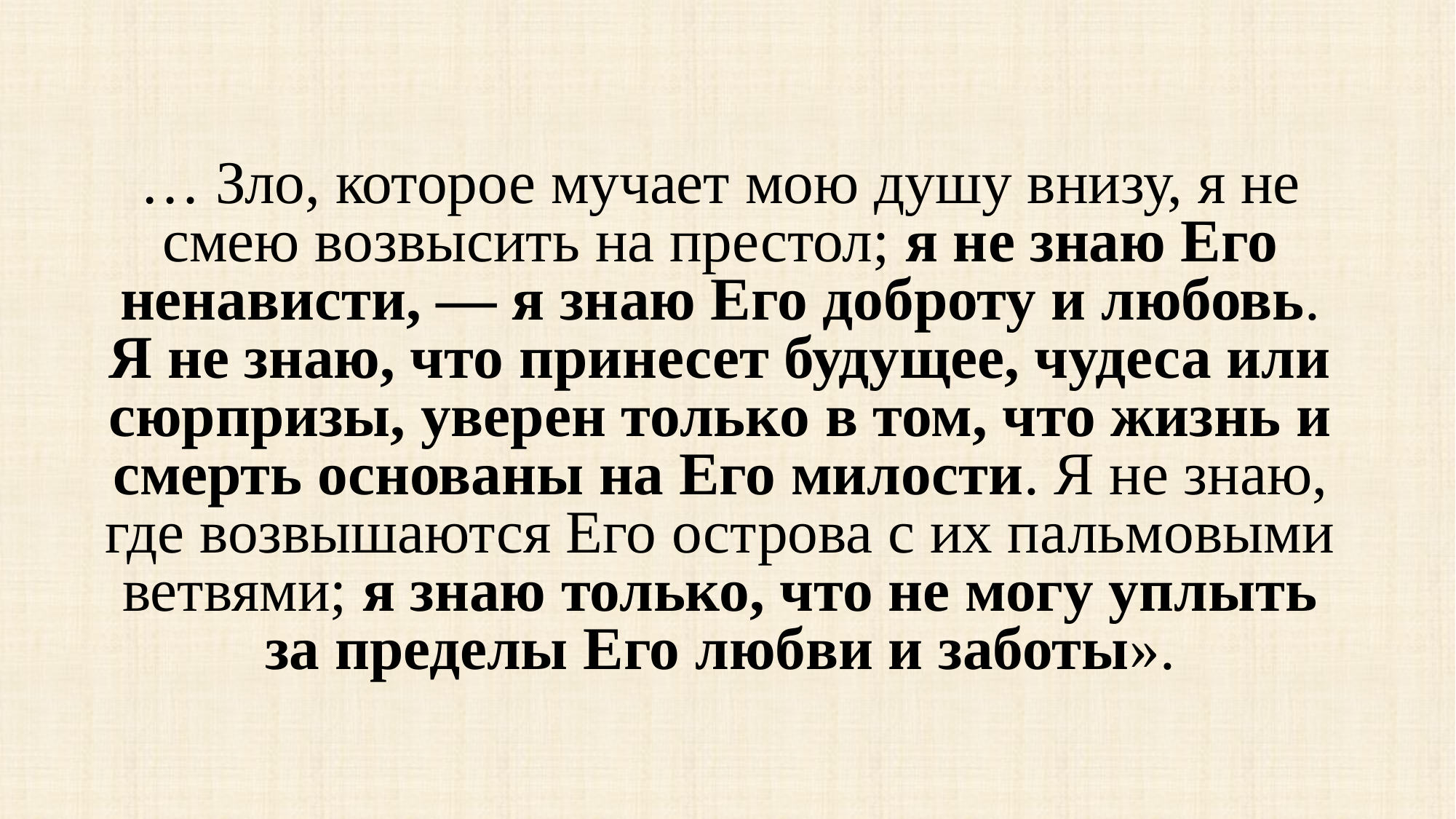

… Зло, которое мучает мою душу внизу, я не смею возвысить на престол; я не знаю Его ненависти, — я знаю Его доброту и любовь. Я не знаю, что принесет будущее, чудеса или сюрпризы, уверен только в том, что жизнь и смерть основаны на Его милости. Я не знаю, где возвышаются Его острова с их пальмовыми ветвями; я знаю только, что не могу уплыть за пределы Его любви и заботы».